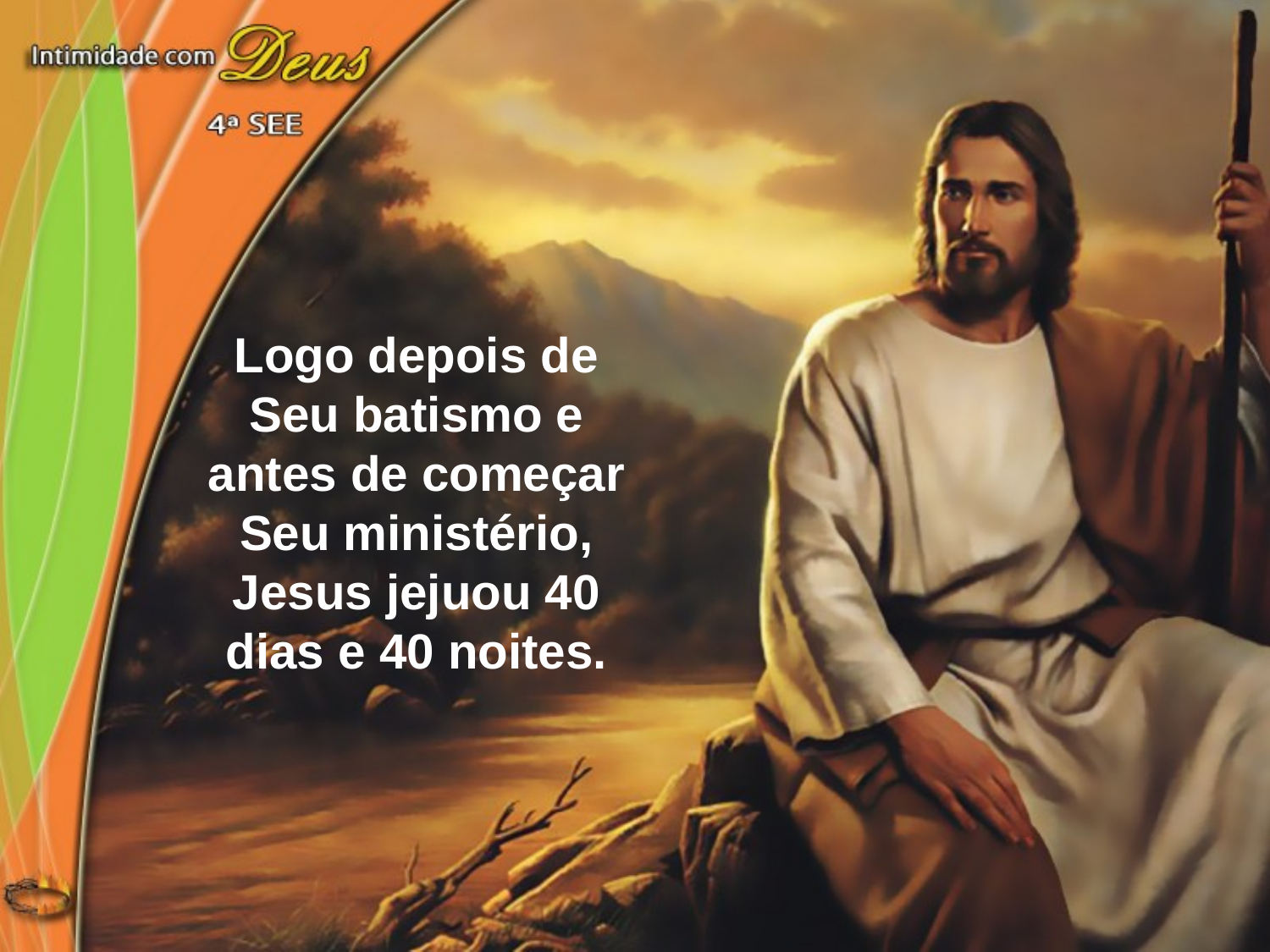

Logo depois de Seu batismo e antes de começar Seu ministério, Jesus jejuou 40 dias e 40 noites.